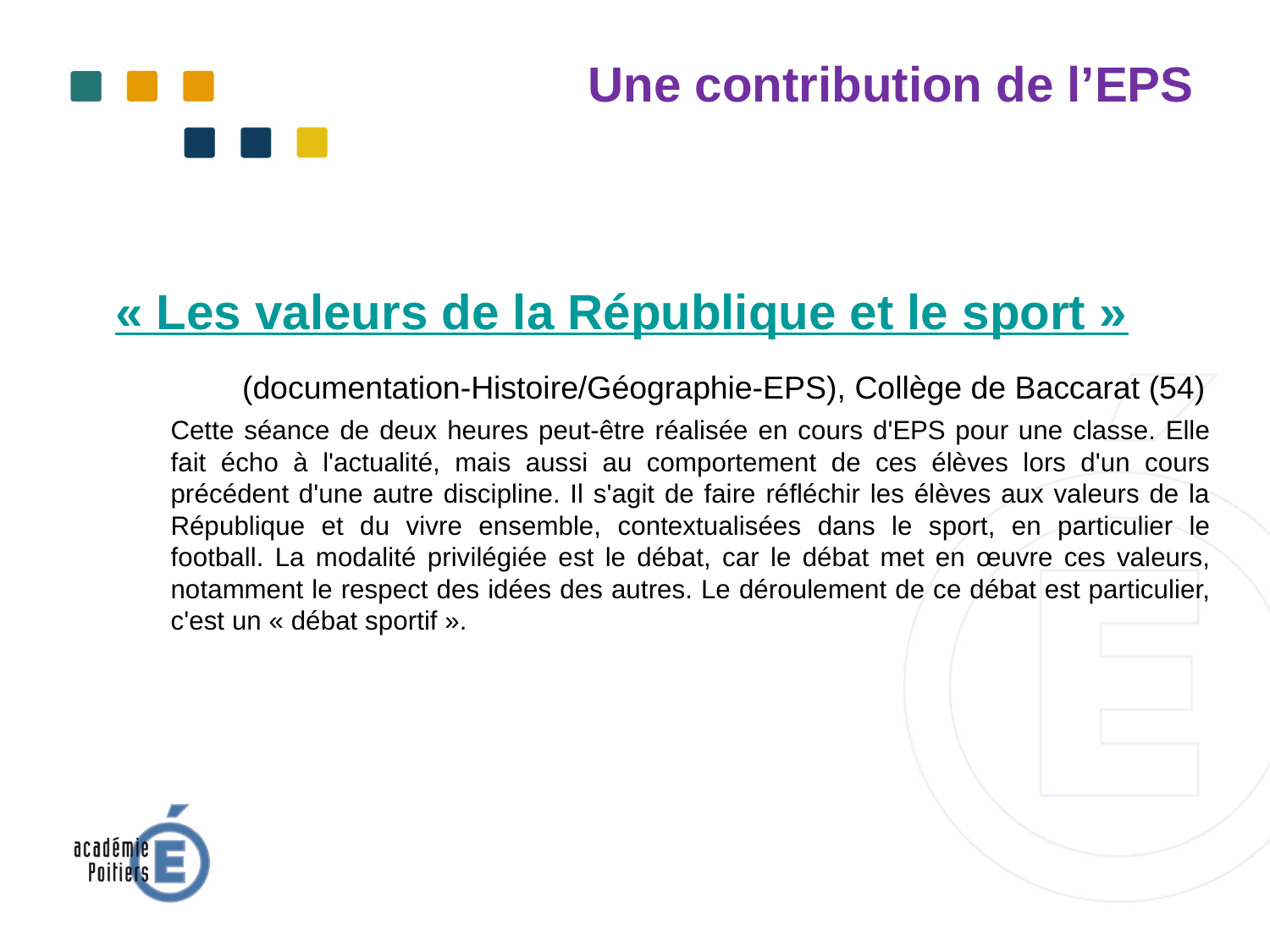

# Une contribution de l’EPS
		« Les valeurs de la République et le sport »
		(documentation-Histoire/Géographie-EPS), Collège de Baccarat (54)
	Cette séance de deux heures peut-être réalisée en cours d'EPS pour une classe. Elle fait écho à l'actualité, mais aussi au comportement de ces élèves lors d'un cours précédent d'une autre discipline. Il s'agit de faire réfléchir les élèves aux valeurs de la République et du vivre ensemble, contextualisées dans le sport, en particulier le football. La modalité privilégiée est le débat, car le débat met en œuvre ces valeurs, notamment le respect des idées des autres. Le déroulement de ce débat est particulier, c'est un « débat sportif ».